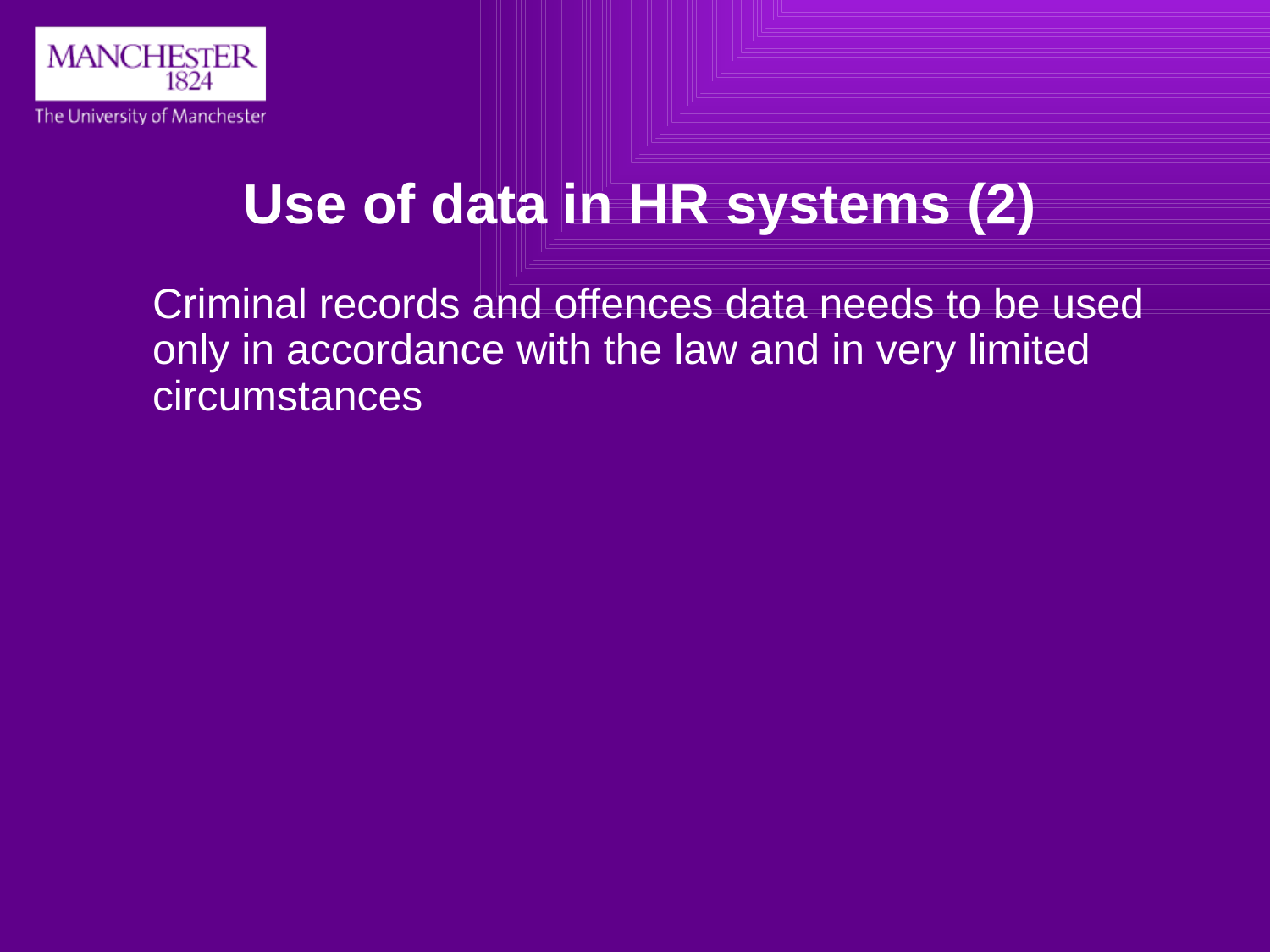

# Use of data in HR systems (2)
Criminal records and offences data needs to be used only in accordance with the law and in very limited circumstances